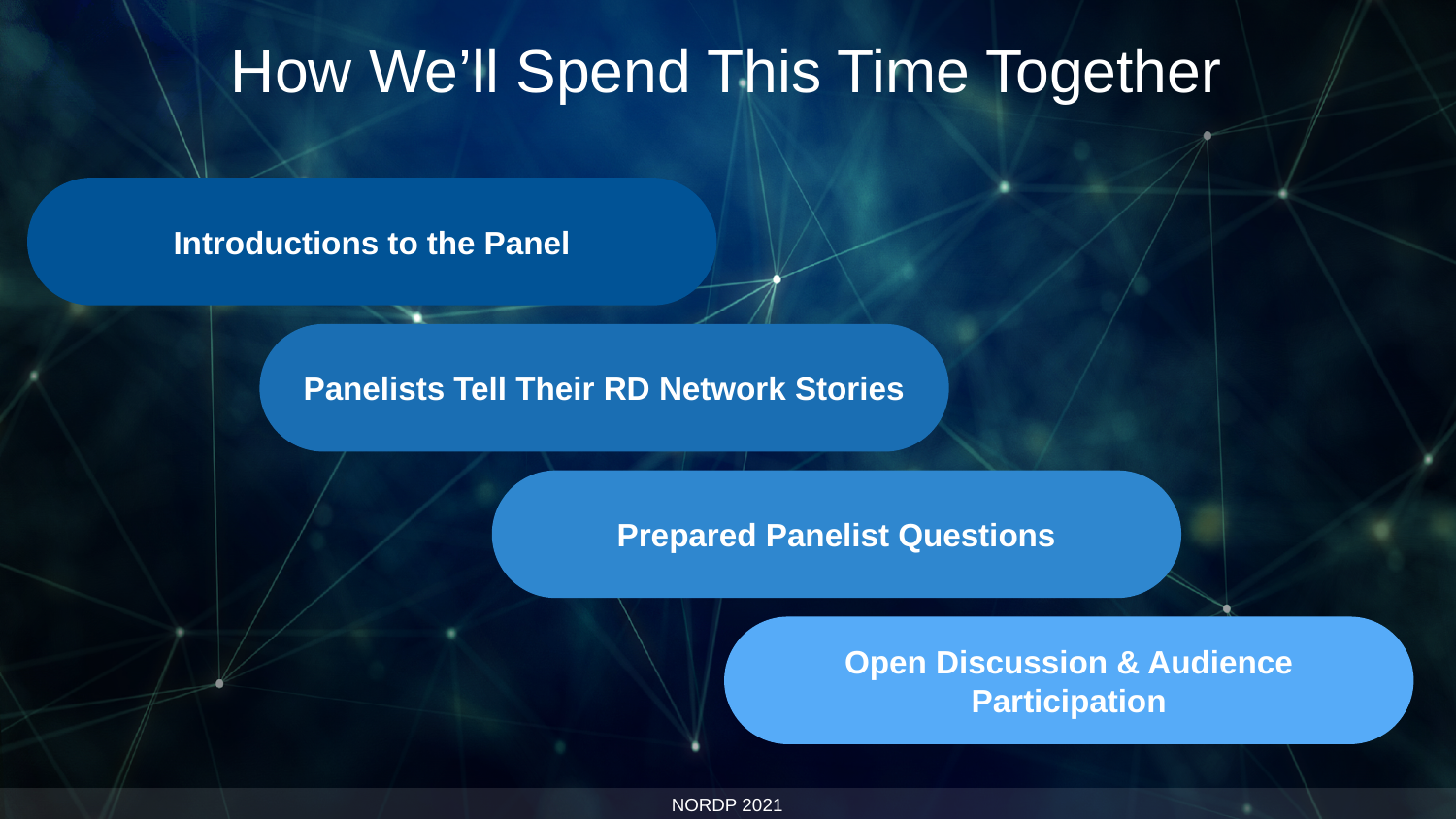

How We’ll Spend This Time Together
Introductions to the Panel
Panelists Tell Their RD Network Stories
Prepared Panelist Questions
Open Discussion & Audience Participation
NORDP 2021